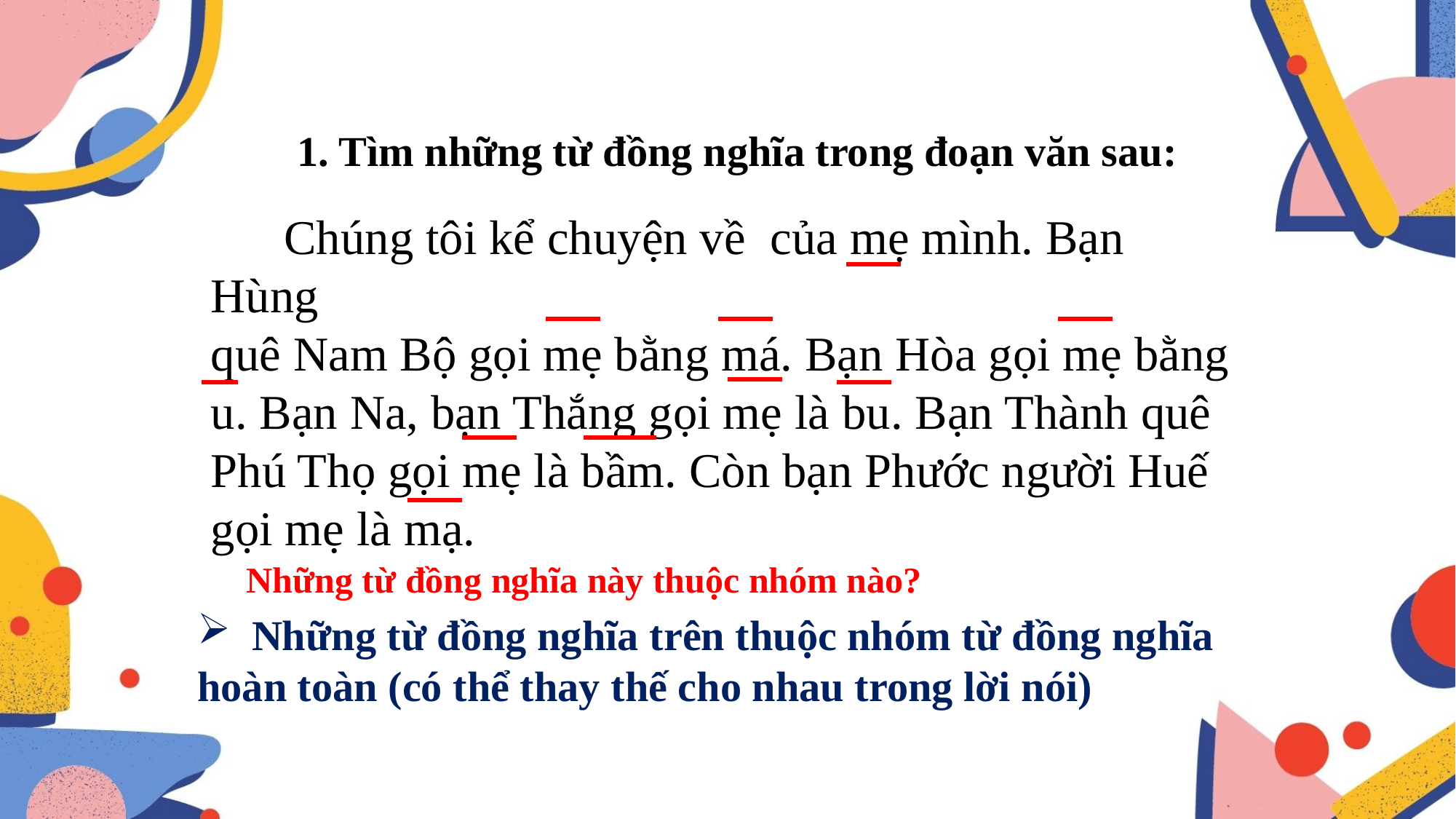

1. Tìm những từ đồng nghĩa trong đoạn văn sau:
      Chúng tôi kể chuyện về  của mẹ mình. Bạn Hùng
quê Nam Bộ gọi mẹ bằng má. Bạn Hòa gọi mẹ bằng u. Bạn Na, bạn Thắng gọi mẹ là bu. Bạn Thành quê
Phú Thọ gọi mẹ là bầm. Còn bạn Phước người Huế gọi mẹ là mạ.
Những từ đồng nghĩa này thuộc nhóm nào?
Những từ đồng nghĩa trên thuộc nhóm từ đồng nghĩa
hoàn toàn (có thể thay thế cho nhau trong lời nói)